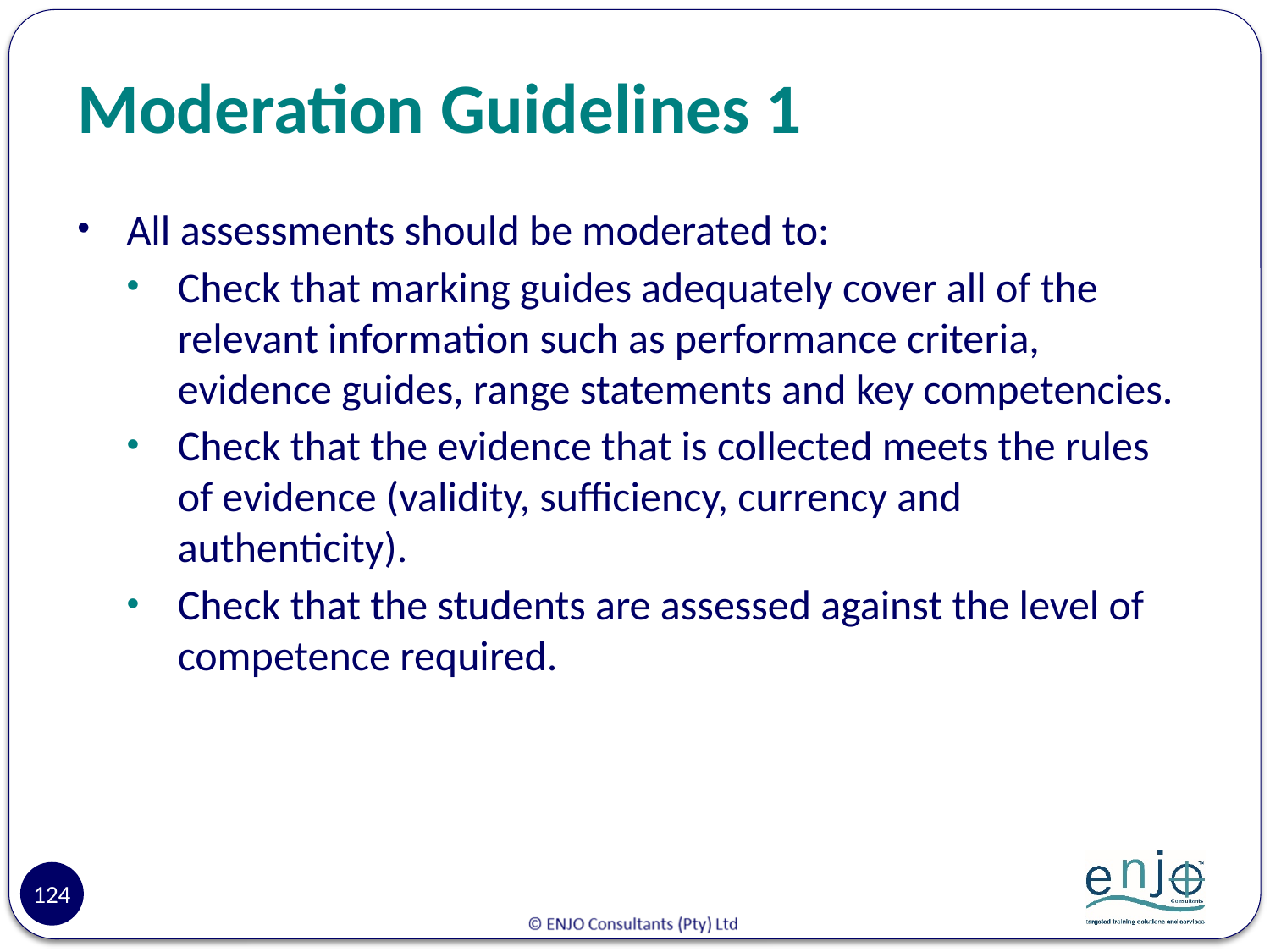

# Moderation Guidelines 1
All assessments should be moderated to:
Check that marking guides adequately cover all of the relevant information such as performance criteria, evidence guides, range statements and key competencies.
Check that the evidence that is collected meets the rules of evidence (validity, sufficiency, currency and authenticity).
Check that the students are assessed against the level of competence required.

124